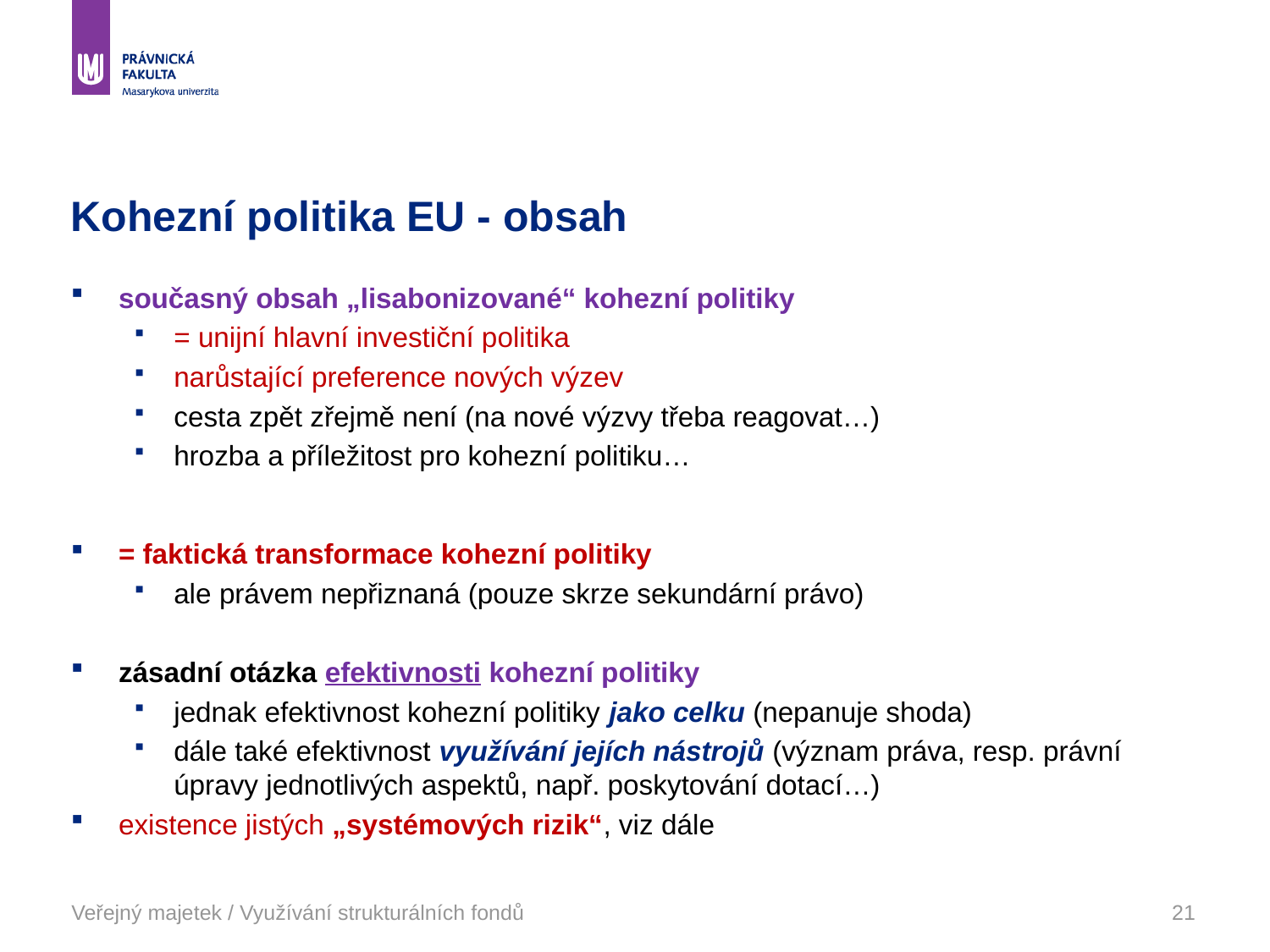

# Kohezní politika EU - obsah
současný obsah „lisabonizované“ kohezní politiky
= unijní hlavní investiční politika
narůstající preference nových výzev
cesta zpět zřejmě není (na nové výzvy třeba reagovat…)
hrozba a příležitost pro kohezní politiku…

= faktická transformace kohezní politiky
ale právem nepřiznaná (pouze skrze sekundární právo)

zásadní otázka efektivnosti kohezní politiky
jednak efektivnost kohezní politiky jako celku (nepanuje shoda)
dále také efektivnost využívání jejích nástrojů (význam práva, resp. právní úpravy jednotlivých aspektů, např. poskytování dotací…)
existence jistých „systémových rizik“, viz dále
Veřejný majetek / Využívání strukturálních fondů
21